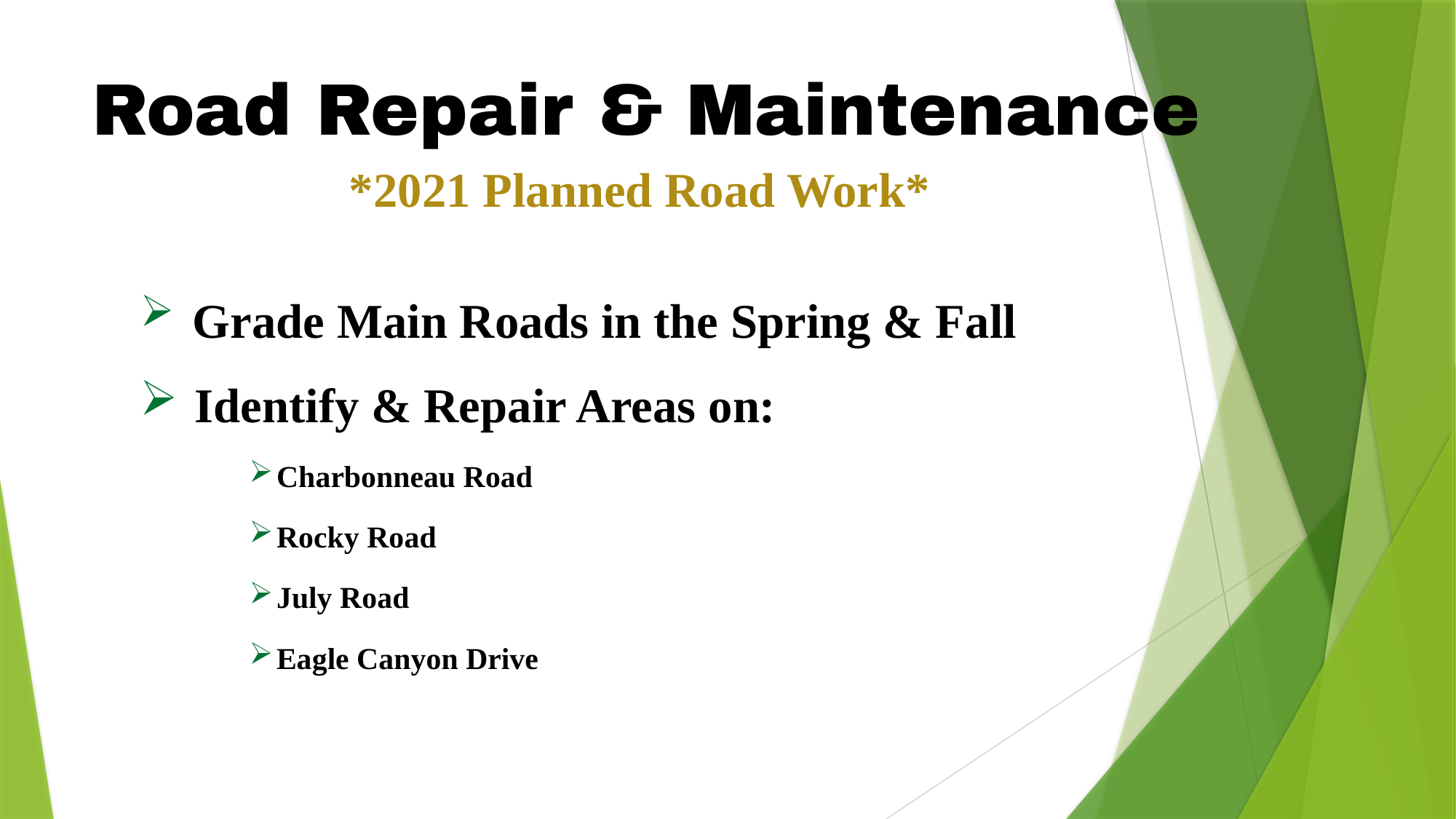

# Road Repair & Maintenance
*2021 Planned Road Work*
 Grade Main Roads in the Spring & Fall
 Identify & Repair Areas on:
Charbonneau Road
Rocky Road
July Road
Eagle Canyon Drive